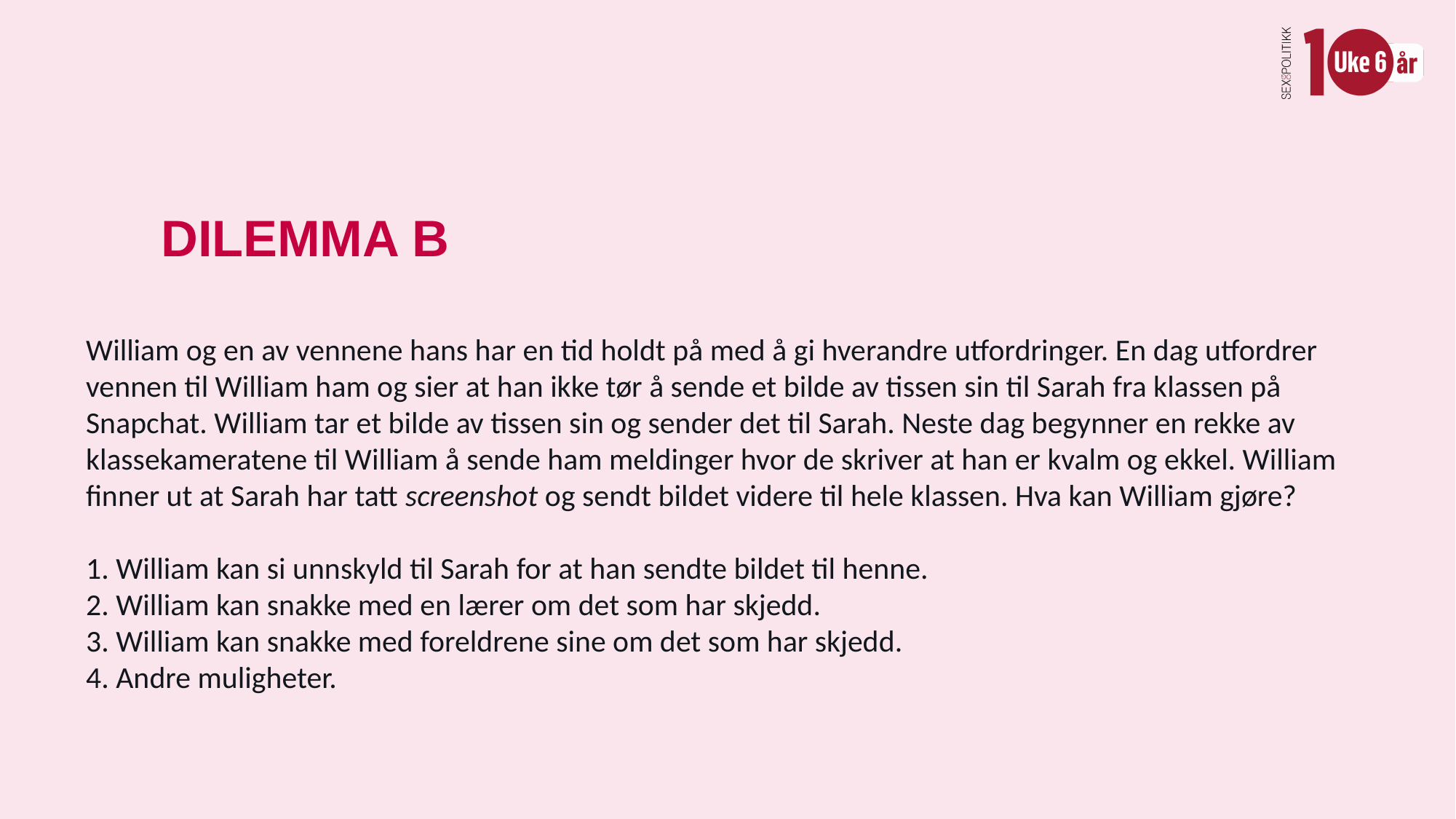

# DILEMMA B William og en av vennene hans har en tid holdt på med å gi hverandre utfordringer. En dag utfordrer vennen til William ham og sier at han ikke tør å sende et bilde av tissen sin til Sarah fra klassen på Snapchat. William tar et bilde av tissen sin og sender det til Sarah. Neste dag begynner en rekke av klassekameratene til William å sende ham meldinger hvor de skriver at han er kvalm og ekkel. William finner ut at Sarah har tatt screenshot og sendt bildet videre til hele klassen. Hva kan William gjøre?  1. William kan si unnskyld til Sarah for at han sendte bildet til henne. 2. William kan snakke med en lærer om det som har skjedd. 3. William kan snakke med foreldrene sine om det som har skjedd. 4. Andre muligheter.